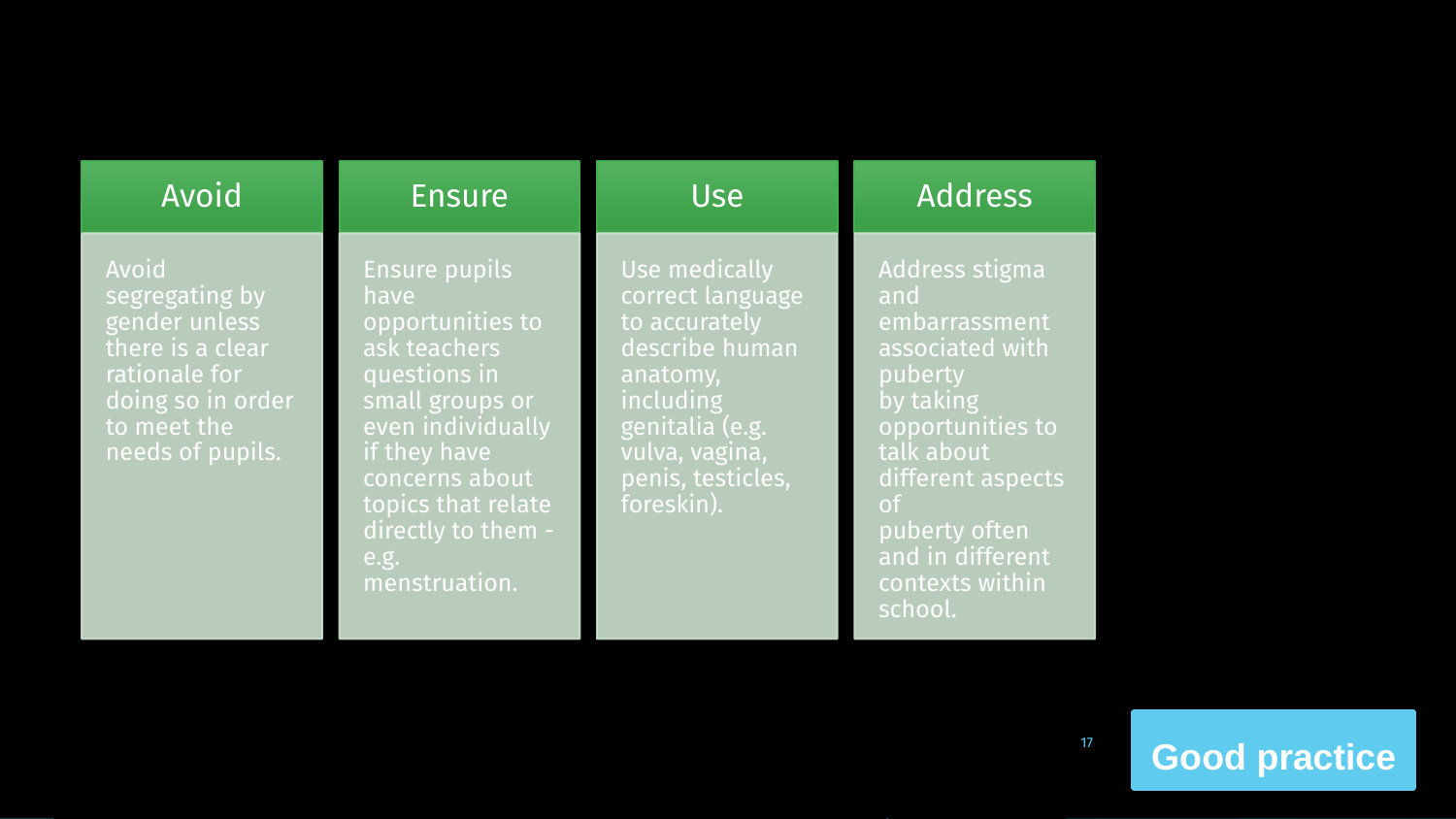

Avoid
Avoid segregating by gender unless there is a clear rationale for doing so in order to meet the needs of pupils.
Ensure
Ensure pupils have opportunities to ask teachers questions in small groups or even individually if they have concerns about topics that relate directly to them - e.g. menstruation.
Use
Use medically correct language to accurately describe human anatomy, including genitalia (e.g. vulva, vagina, penis, testicles, foreskin).
Address
Address stigma and embarrassment associated with puberty
by taking opportunities to talk about different aspects of
puberty often and in different contexts within school.
Good practice
17